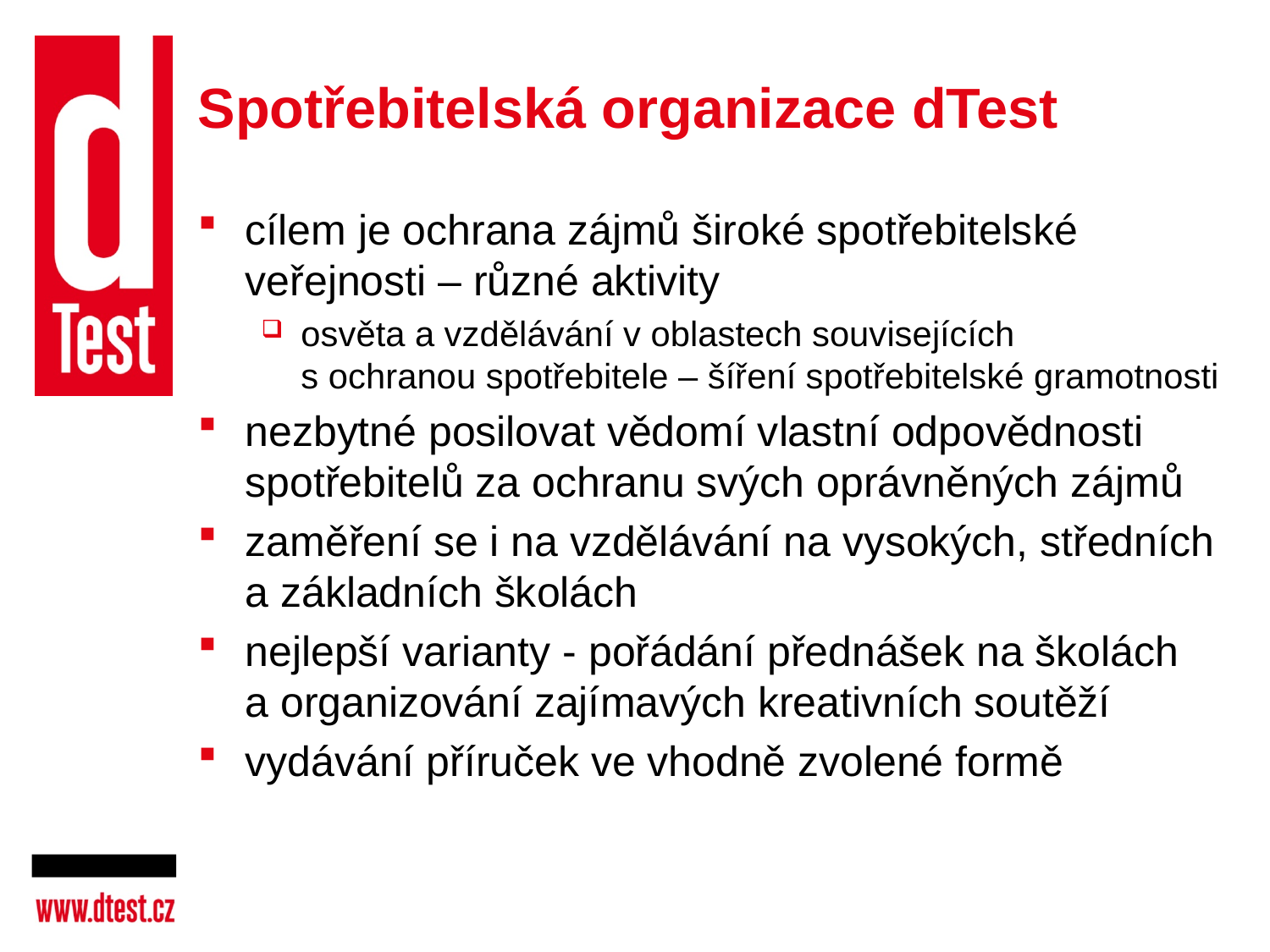

# Spotřebitelská organizace dTest
cílem je ochrana zájmů široké spotřebitelské veřejnosti – různé aktivity
osvěta a vzdělávání v oblastech souvisejících
s ochranou spotřebitele – šíření spotřebitelské gramotnosti
nezbytné posilovat vědomí vlastní odpovědnosti spotřebitelů za ochranu svých oprávněných zájmů
zaměření se i na vzdělávání na vysokých, středních
a základních školách
nejlepší varianty - pořádání přednášek na školách
a organizování zajímavých kreativních soutěží
vydávání příruček ve vhodně zvolené formě